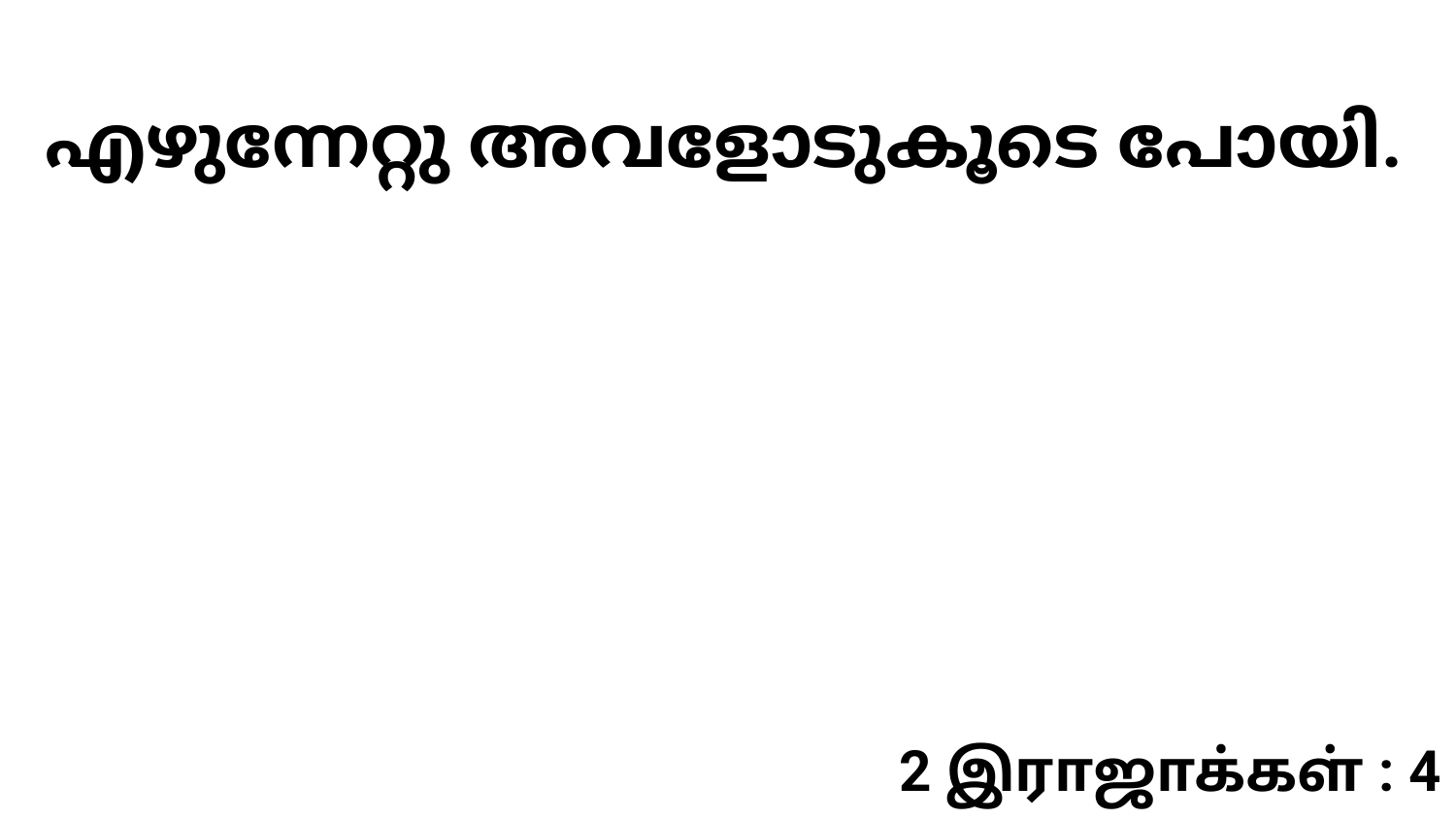

എഴുന്നേറ്റു അവളോടുകൂടെ പോയി.
2 இராஜாக்கள் : 4